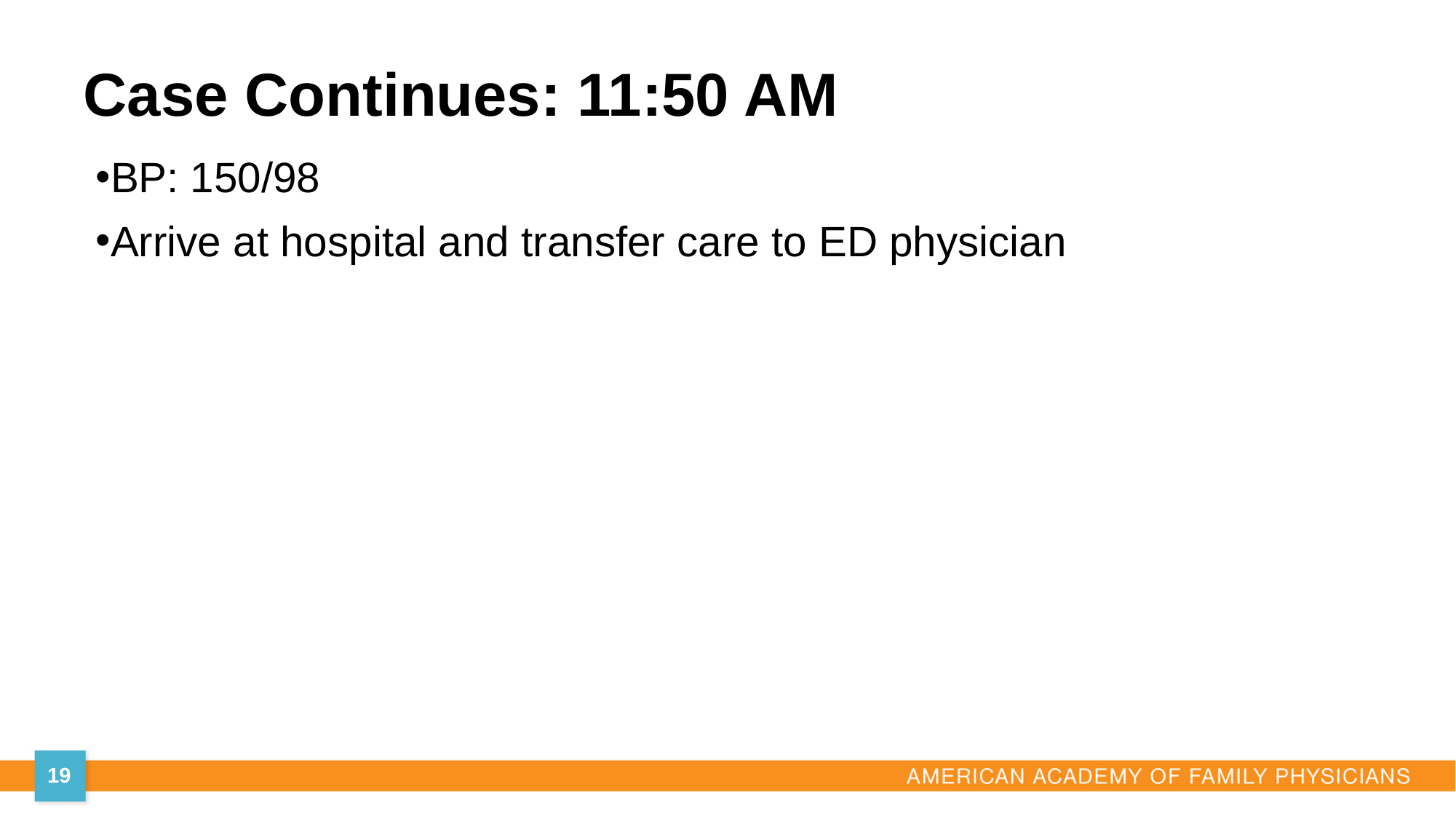

Case Continues: 11:50 AM
BP: 150/98
Arrive at hospital and transfer care to ED physician

19